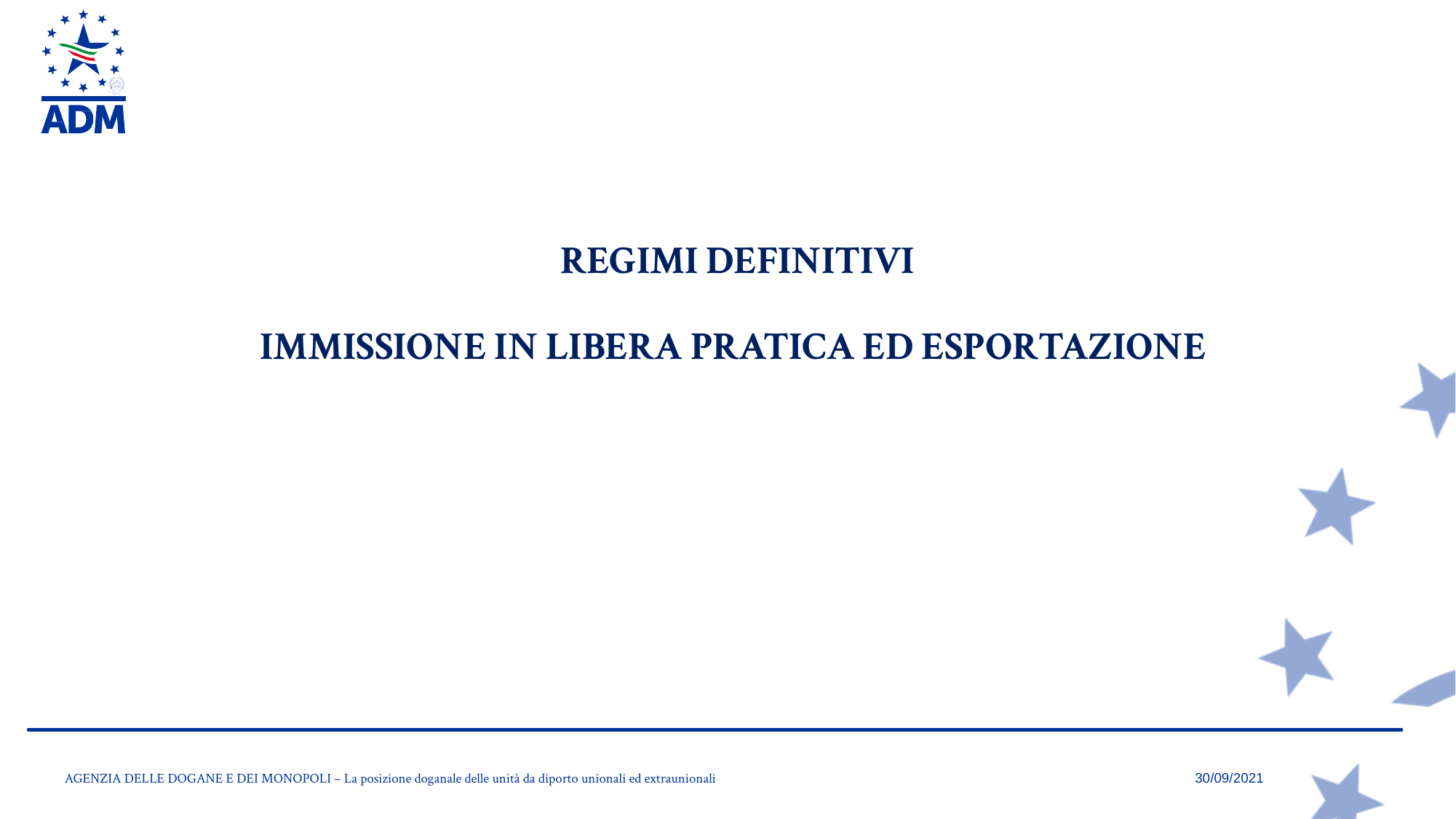

REGIMI DEFINITIVI
IMMISSIONE IN LIBERA PRATICA ED ESPORTAZIONE
AGENZIA DELLE DOGANE E DEI MONOPOLI – La posizione doganale delle unità da diporto unionali ed extraunionali
30/09/2021